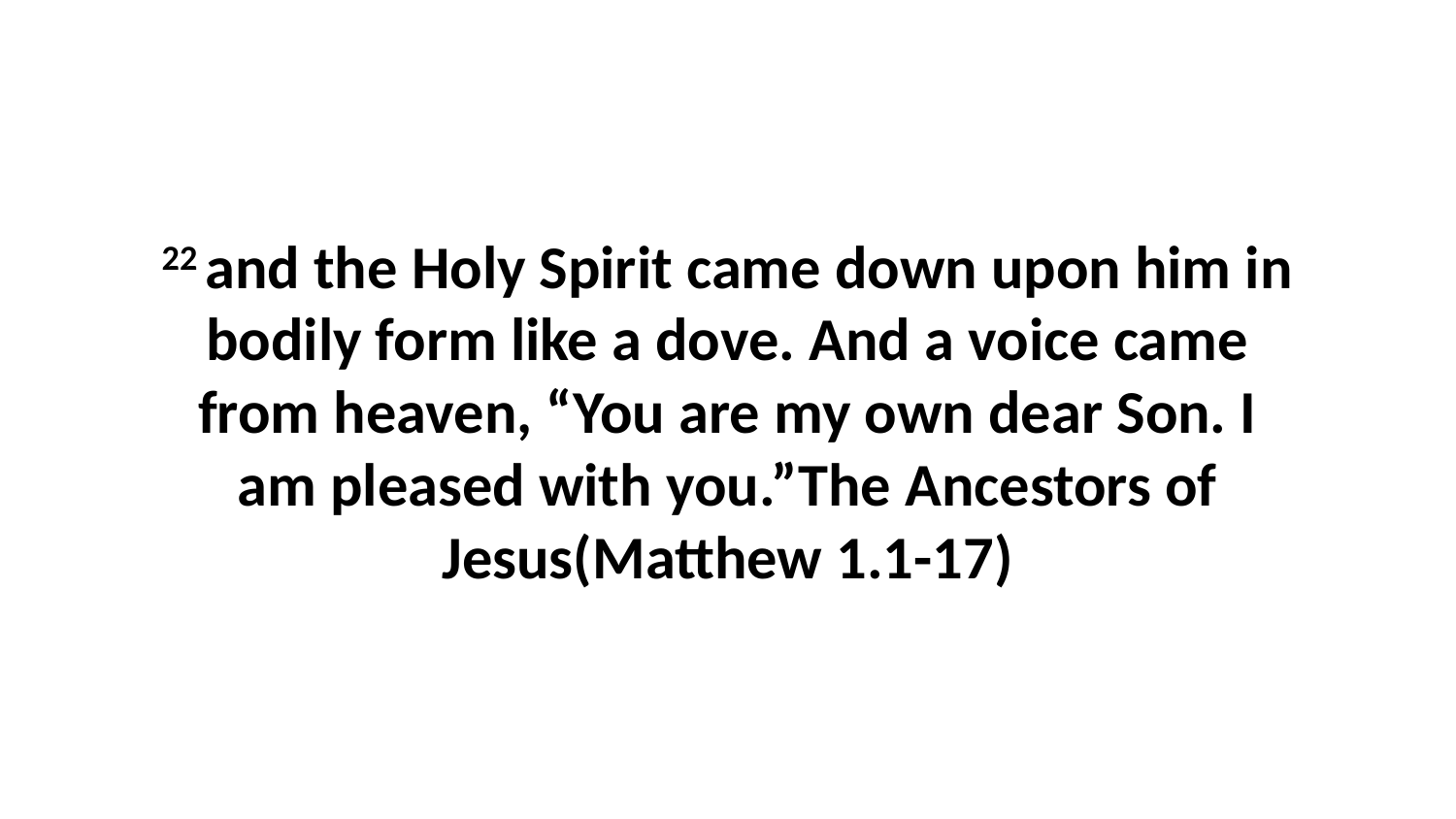

22 and the Holy Spirit came down upon him in bodily form like a dove. And a voice came from heaven, “You are my own dear Son. I am pleased with you.”The Ancestors of Jesus(Matthew 1.1-17)